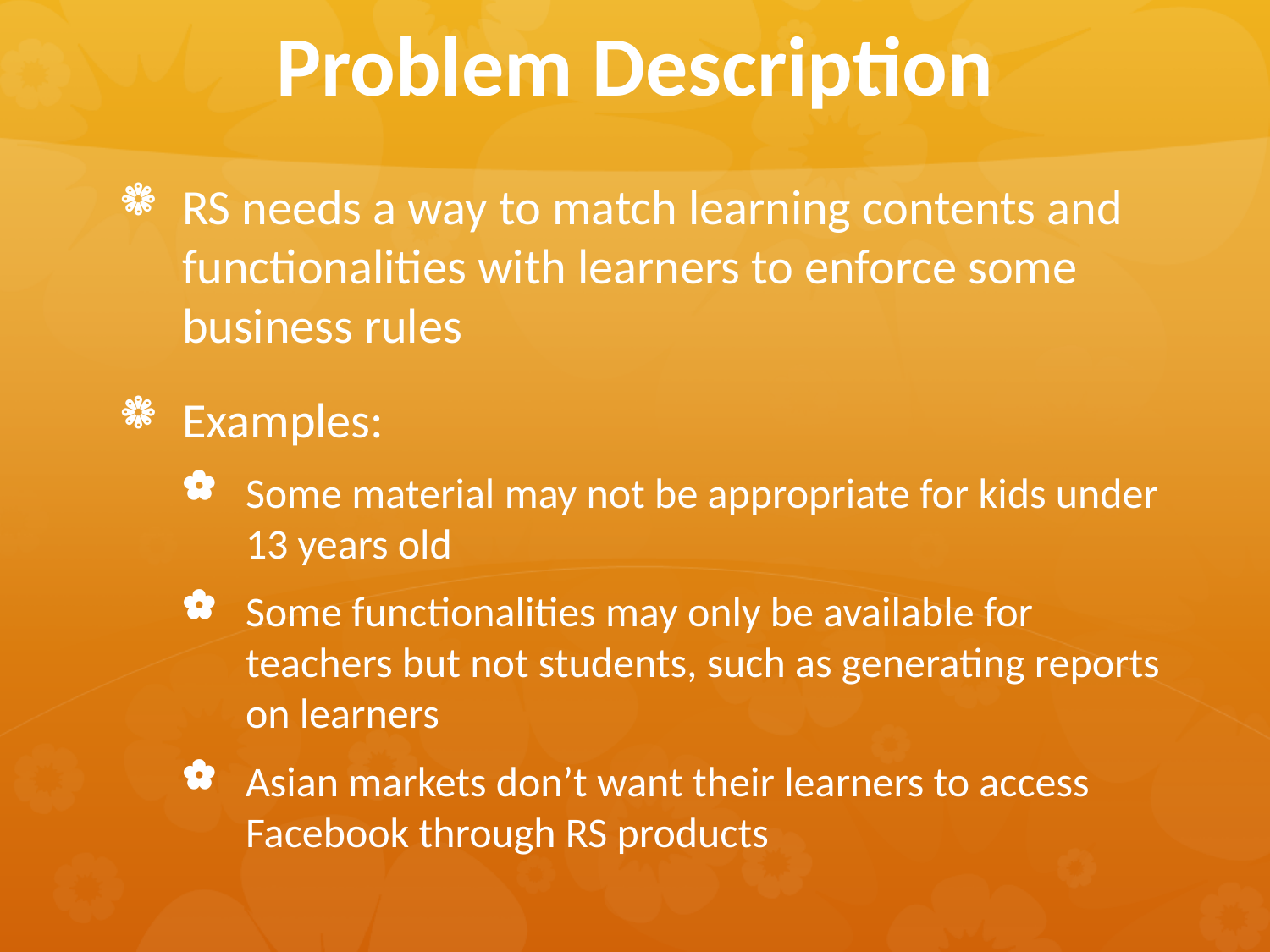

# Problem Description
RS needs a way to match learning contents and functionalities with learners to enforce some business rules
Examples:
Some material may not be appropriate for kids under 13 years old
Some functionalities may only be available for teachers but not students, such as generating reports on learners
Asian markets don’t want their learners to access Facebook through RS products